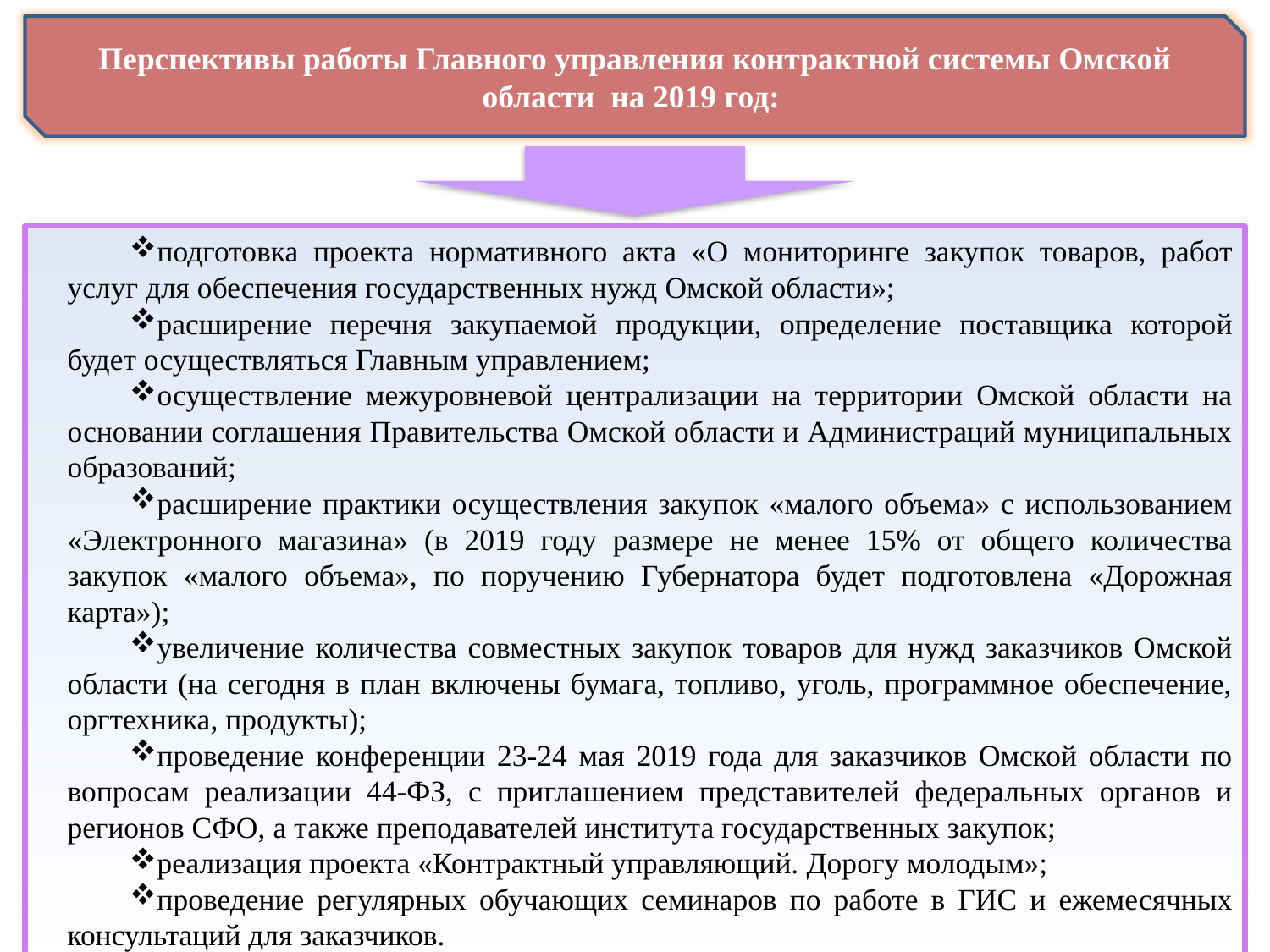

Перспективы работы Главного управления контрактной системы Омской области  на 2019 год:

подготовка проекта нормативного акта «О мониторинге закупок товаров, работ услуг для обеспечения государственных нужд Омской области»;
расширение перечня закупаемой продукции, определение поставщика которой будет осуществляться Главным управлением;
осуществление межуровневой централизации на территории Омской области на основании соглашения Правительства Омской области и Администраций муниципальных образований;
расширение практики осуществления закупок «малого объема» с использованием «Электронного магазина» (в 2019 году размере не менее 15% от общего количества закупок «малого объема», по поручению Губернатора будет подготовлена «Дорожная карта»);
увеличение количества совместных закупок товаров для нужд заказчиков Омской области (на сегодня в план включены бумага, топливо, уголь, программное обеспечение, оргтехника, продукты);
проведение конференции 23-24 мая 2019 года для заказчиков Омской области по вопросам реализации 44-ФЗ, с приглашением представителей федеральных органов и регионов СФО, а также преподавателей института государственных закупок;
реализация проекта «Контрактный управляющий. Дорогу молодым»;
проведение регулярных обучающих семинаров по работе в ГИС и ежемесячных консультаций для заказчиков.